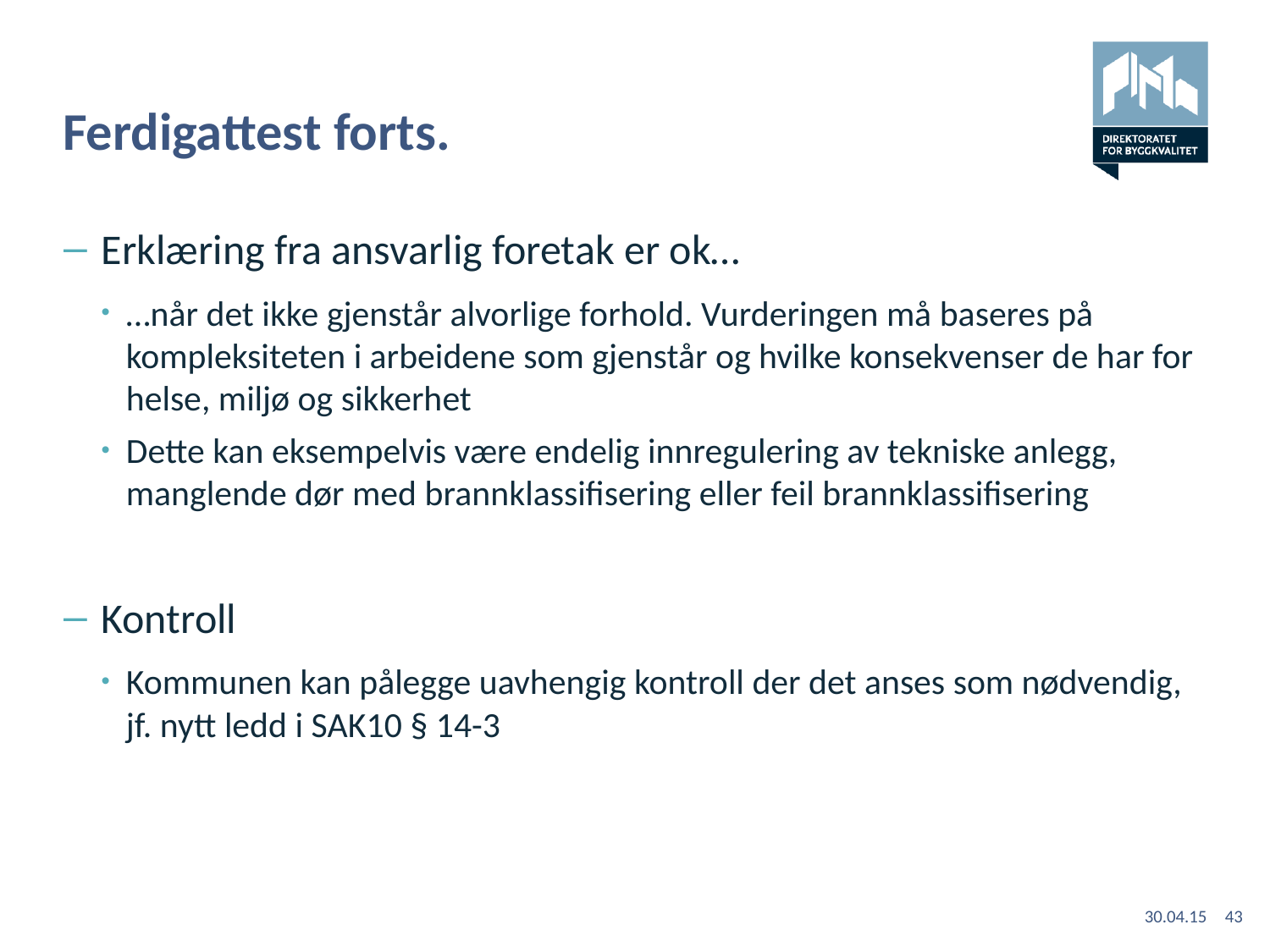

# Ferdigattest forts.
Erklæring fra ansvarlig foretak er ok…
…når det ikke gjenstår alvorlige forhold. Vurderingen må baseres på kompleksiteten i arbeidene som gjenstår og hvilke konsekvenser de har for helse, miljø og sikkerhet
Dette kan eksempelvis være endelig innregulering av tekniske anlegg, manglende dør med brannklassifisering eller feil brannklassifisering

Kontroll
Kommunen kan pålegge uavhengig kontroll der det anses som nødvendig, jf. nytt ledd i SAK10 § 14-3

30.04.15
43